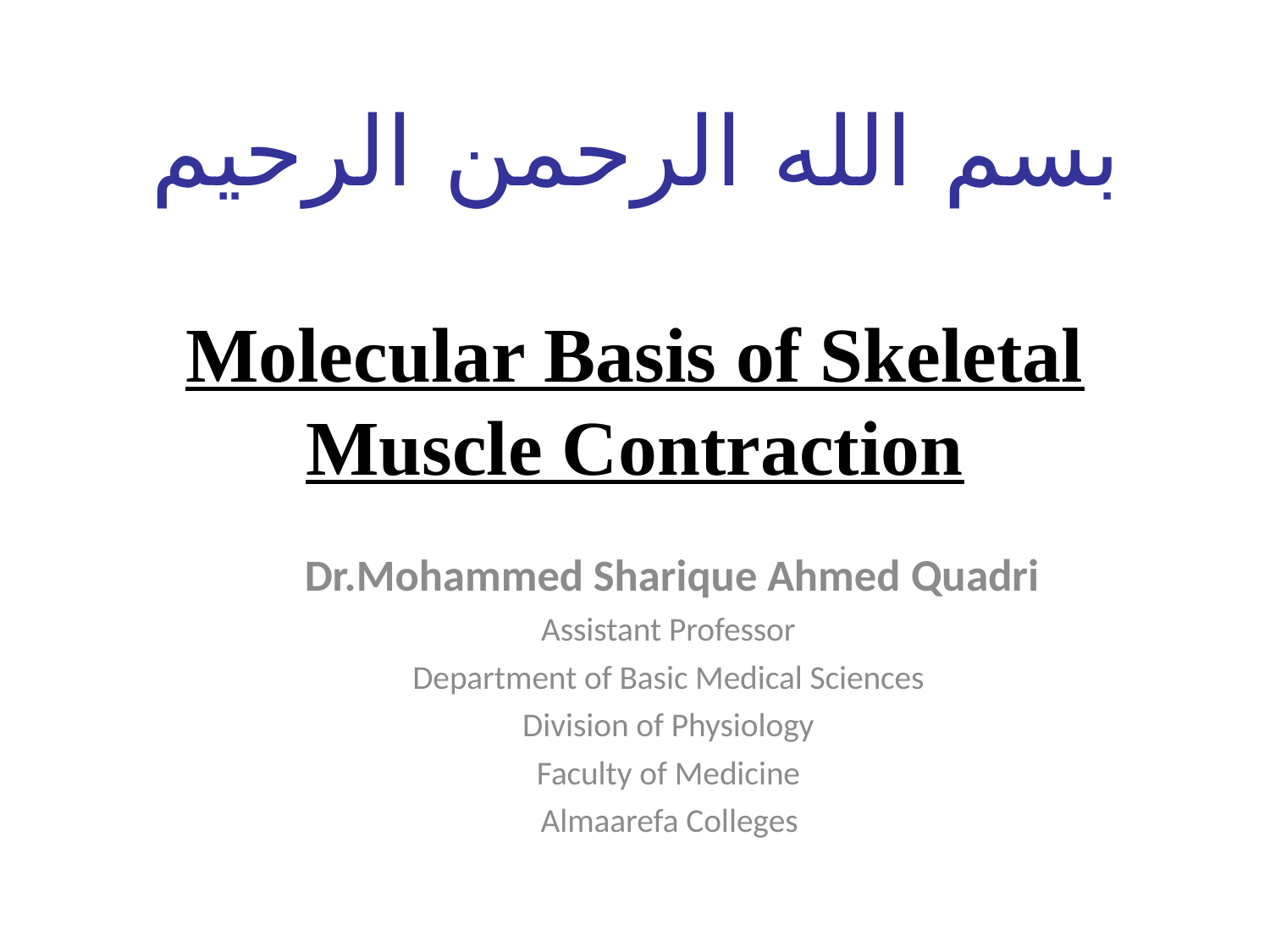

بسم الله الرحمن الرحيم
# Molecular Basis of Skeletal Muscle Contraction
Dr.Mohammed Sharique Ahmed Quadri
Assistant Professor
Department of Basic Medical Sciences
Division of Physiology
Faculty of Medicine
Almaarefa Colleges